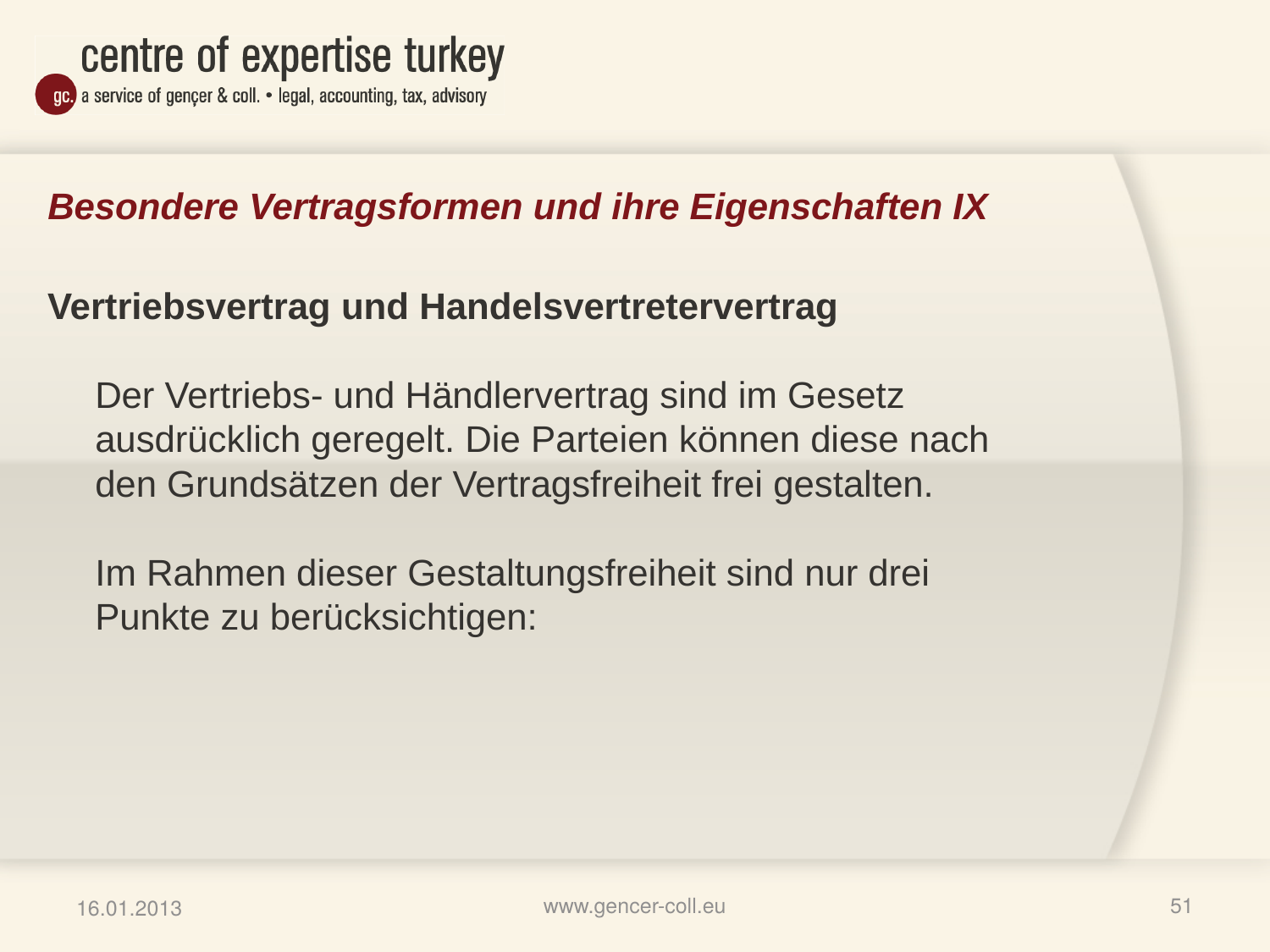

# Besondere Vertragsformen und ihre Eigenschaften IX
Vertriebsvertrag und Handelsvertretervertrag

	Der Vertriebs- und Händlervertrag sind im Gesetz ausdrücklich geregelt. Die Parteien können diese nach den Grundsätzen der Vertragsfreiheit frei gestalten.

	Im Rahmen dieser Gestaltungsfreiheit sind nur drei Punkte zu berücksichtigen:
16.01.2013
www.gencer-coll.eu
51